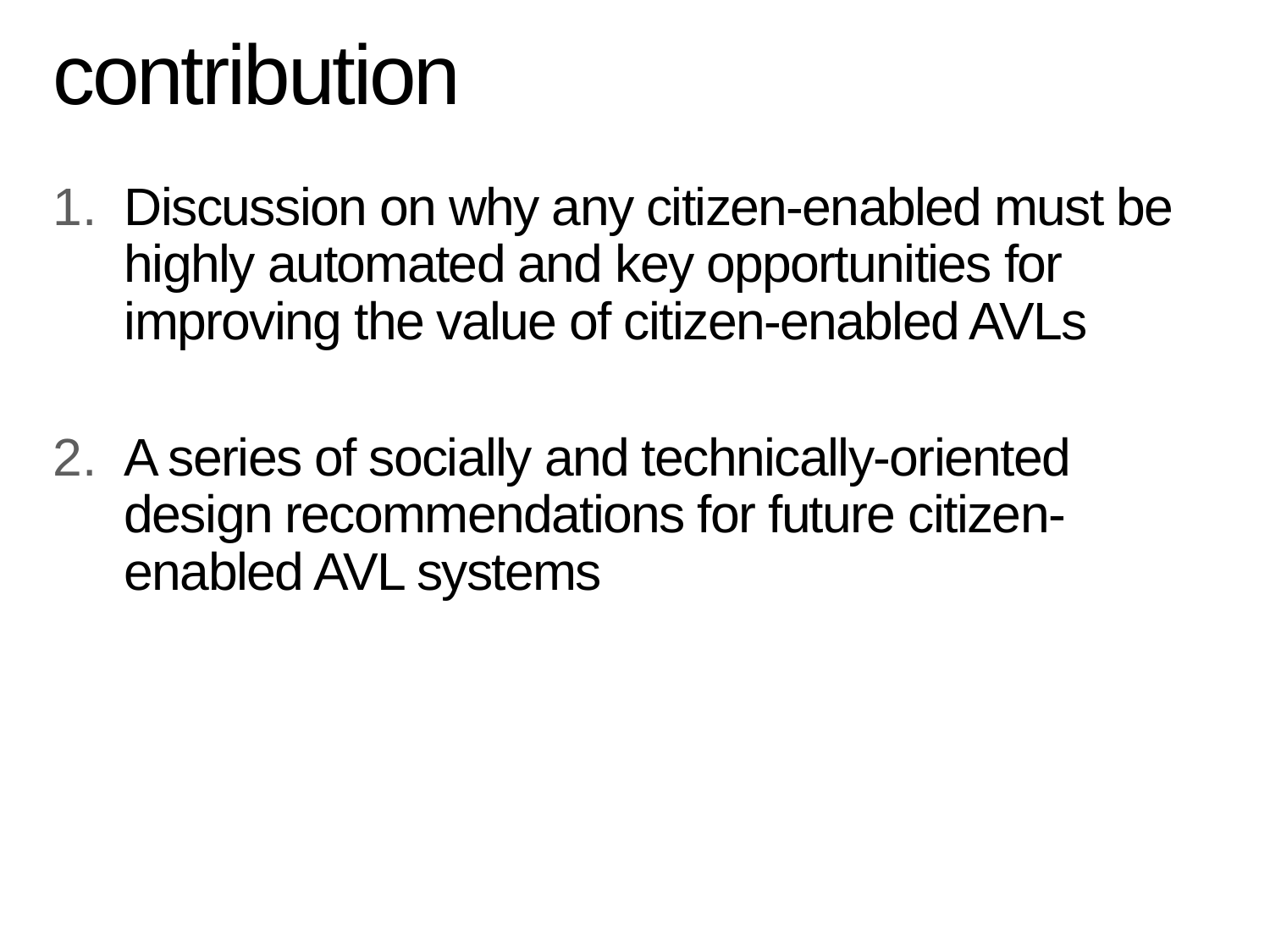

# contribution
Discussion on why any citizen-enabled must be highly automated and key opportunities for improving the value of citizen-enabled AVLs
A series of socially and technically-oriented design recommendations for future citizen-enabled AVL systems